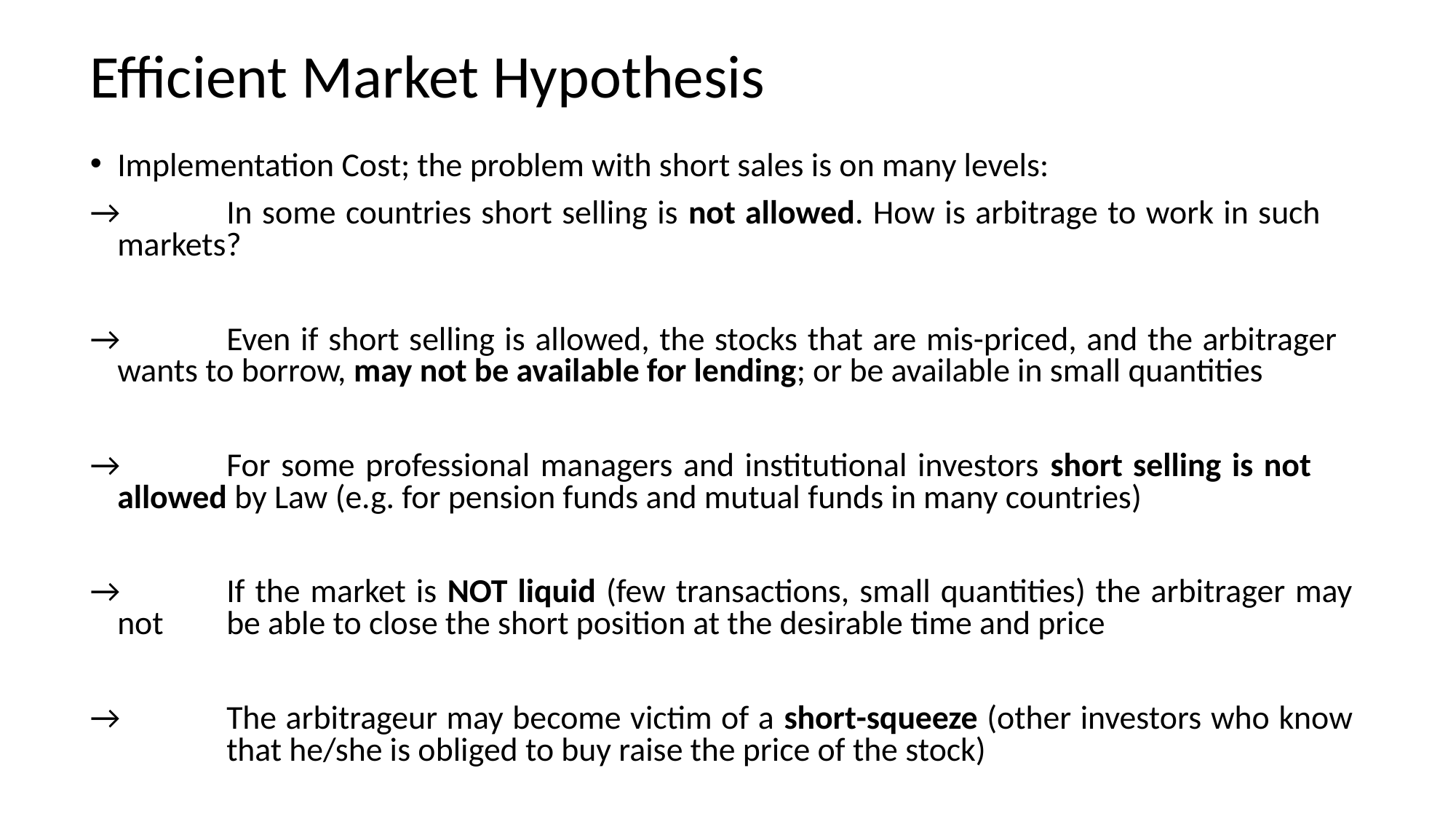

# Efficient Market Hypothesis
Implementation Cost; the problem with short sales is on many levels:
→	In some countries short selling is not allowed. How is arbitrage to work in such 	markets?

→	Even if short selling is allowed, the stocks that are mis-priced, and the arbitrager 	wants to borrow, may not be available for lending; or be available in small quantities

→	For some professional managers and institutional investors short selling is not 	allowed by Law (e.g. for pension funds and mutual funds in many countries)

→	If the market is NOT liquid (few transactions, small quantities) the arbitrager may not 	be able to close the short position at the desirable time and price

→	The arbitrageur may become victim of a short-squeeze (other investors who know 	that he/she is obliged to buy raise the price of the stock)